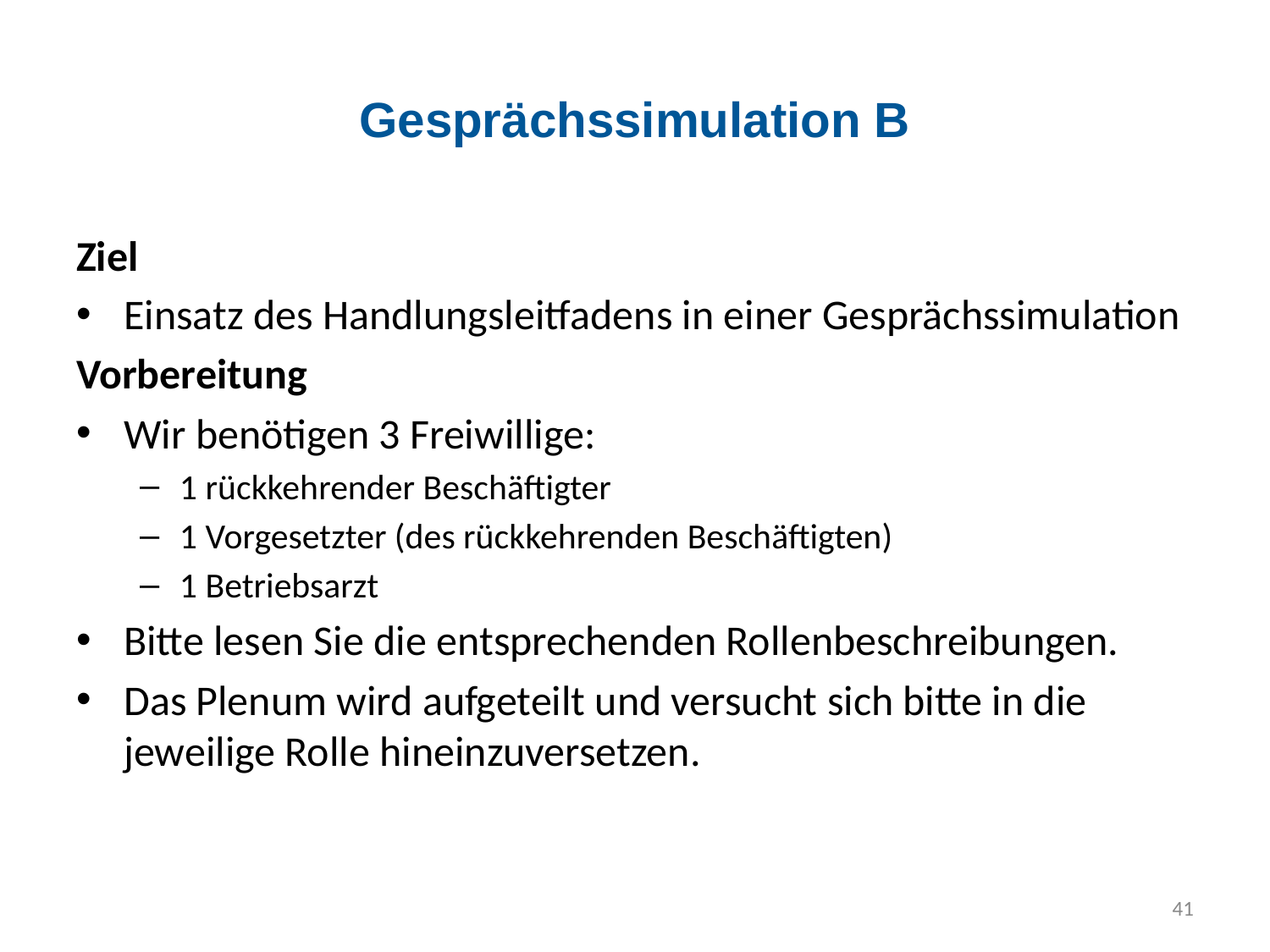

# Gesprächssimulation B
Ziel
Einsatz des Handlungsleitfadens in einer Gesprächssimulation
Vorbereitung
Wir benötigen 3 Freiwillige:
1 rückkehrender Beschäftigter
1 Vorgesetzter (des rückkehrenden Beschäftigten)
1 Betriebsarzt
Bitte lesen Sie die entsprechenden Rollenbeschreibungen.
Das Plenum wird aufgeteilt und versucht sich bitte in die jeweilige Rolle hineinzuversetzen.

41